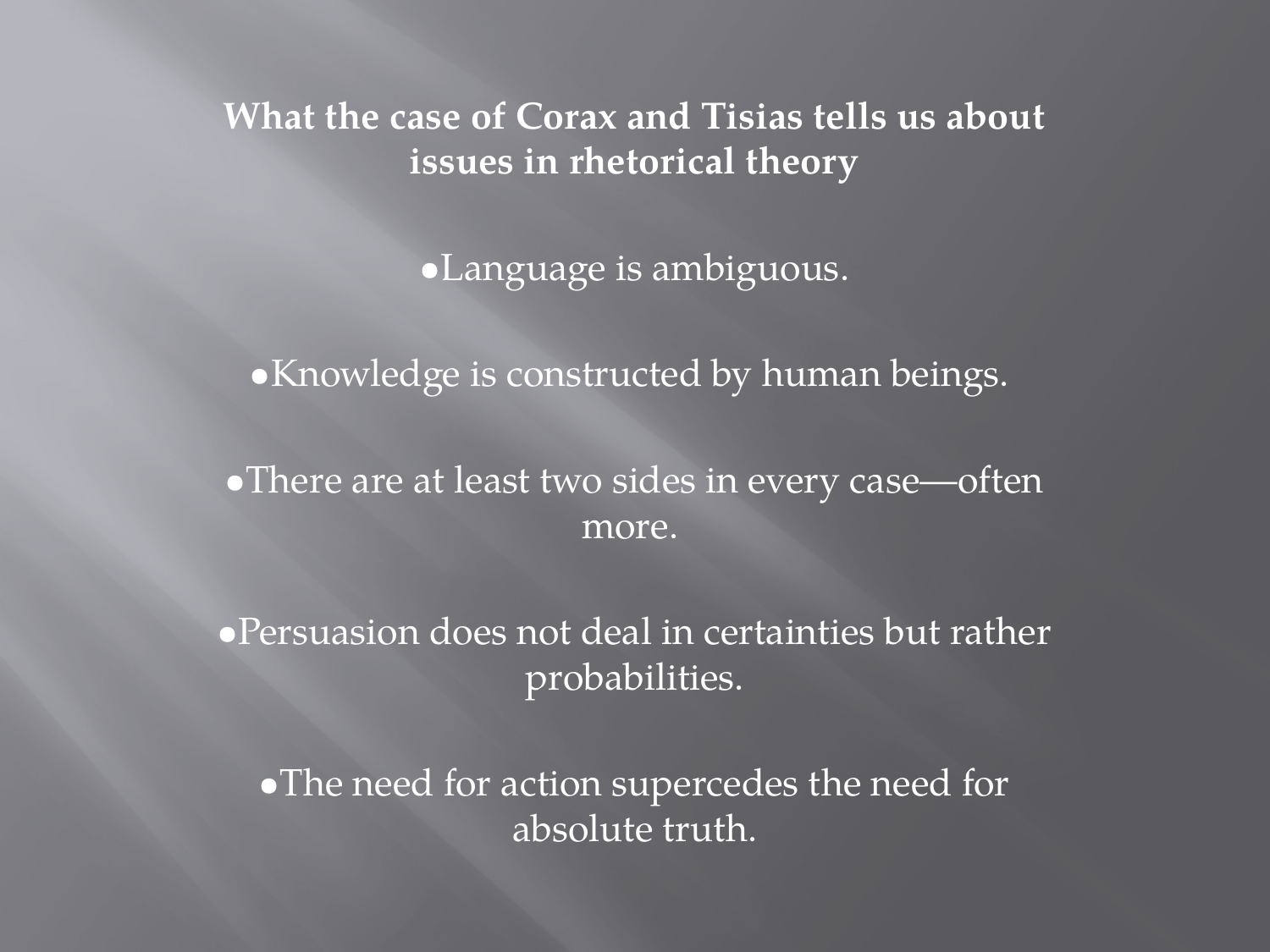

#
What the case of Corax and Tisias tells us about issues in rhetorical theory

•Language is ambiguous.

•Knowledge is constructed by human beings.

•There are at least two sides in every case—often more.

•Persuasion does not deal in certainties but rather probabilities.

•The need for action supercedes the need for absolute truth.